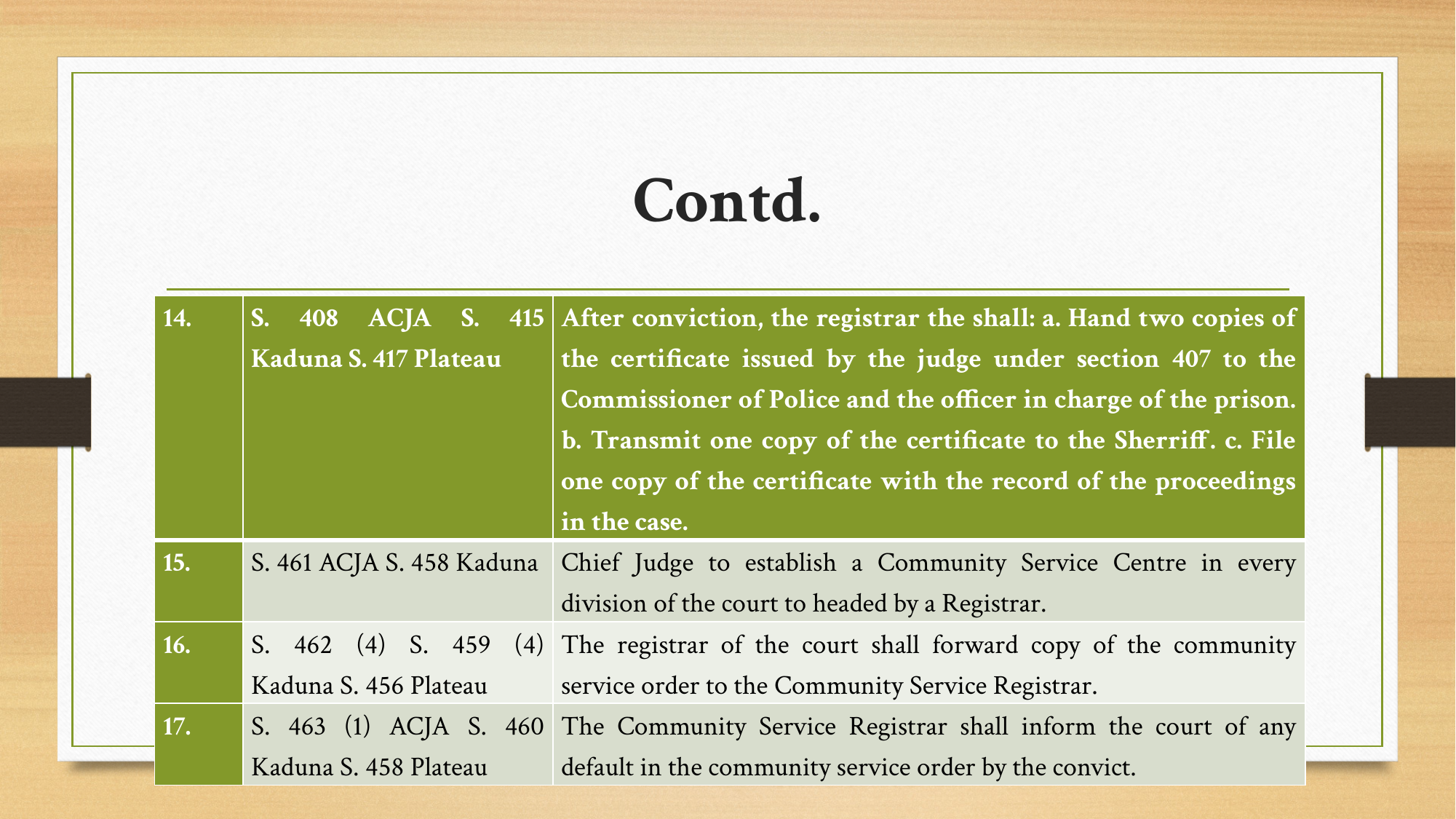

# Contd.
| 14. | S. 408 ACJA S. 415 Kaduna S. 417 Plateau | After conviction, the registrar the shall: a. Hand two copies of the certificate issued by the judge under section 407 to the Commissioner of Police and the officer in charge of the prison. b. Transmit one copy of the certificate to the Sherriff. c. File one copy of the certificate with the record of the proceedings in the case. |
| --- | --- | --- |
| 15. | S. 461 ACJA S. 458 Kaduna | Chief Judge to establish a Community Service Centre in every division of the court to headed by a Registrar. |
| 16. | S. 462 (4) S. 459 (4) Kaduna S. 456 Plateau | The registrar of the court shall forward copy of the community service order to the Community Service Registrar. |
| 17. | S. 463 (1) ACJA S. 460 Kaduna S. 458 Plateau | The Community Service Registrar shall inform the court of any default in the community service order by the convict. |